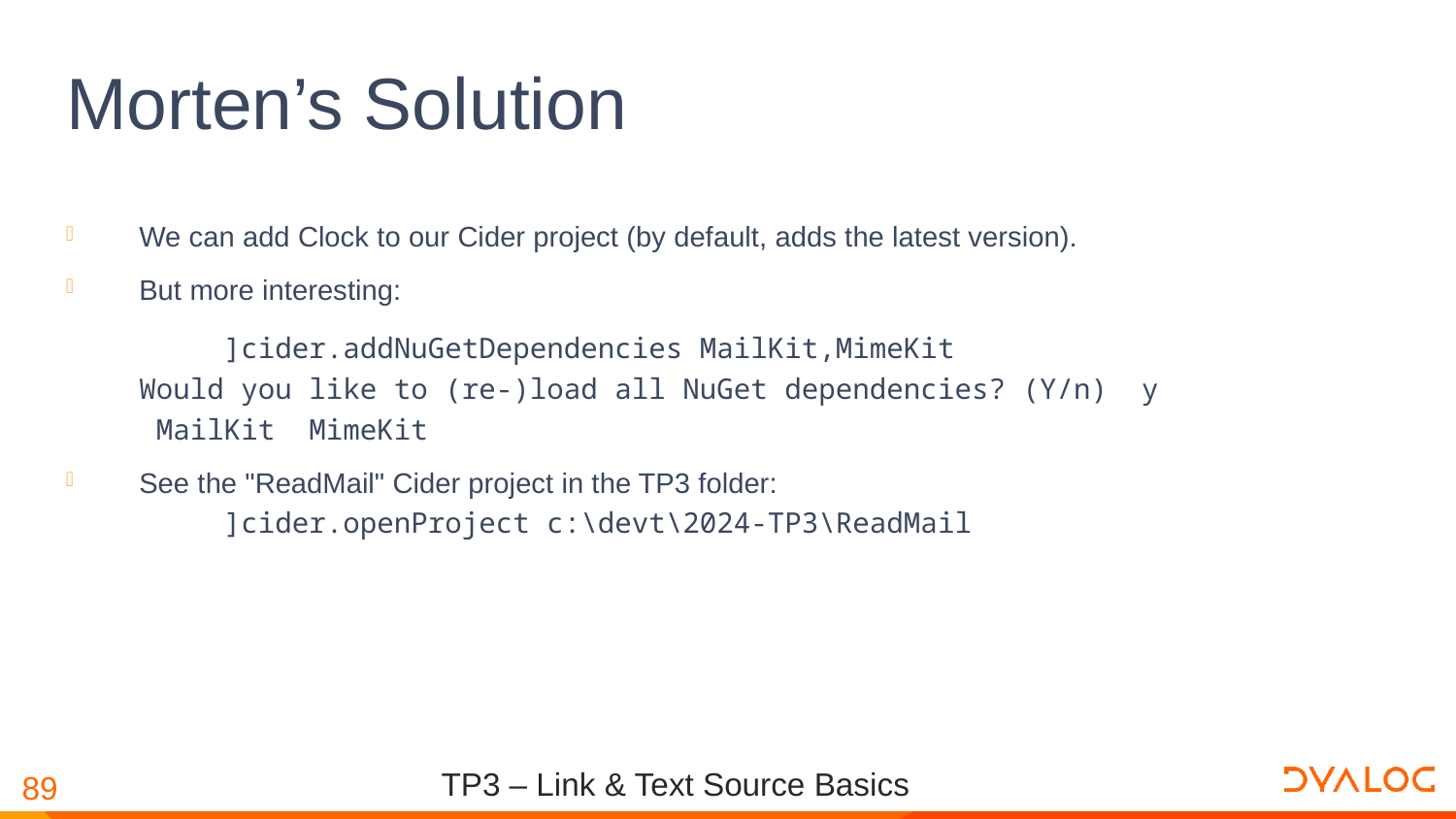

# Morten’s Solution
We can add Clock to our Cider project (by default, adds the latest version).
But more interesting:
     ]cider.addNuGetDependencies MailKit,MimeKit
Would you like to (re-)load all NuGet dependencies? (Y/n)  y
 MailKit  MimeKit
See the "ReadMail" Cider project in the TP3 folder:
     ]cider.openProject c:\devt\2024-TP3\ReadMail